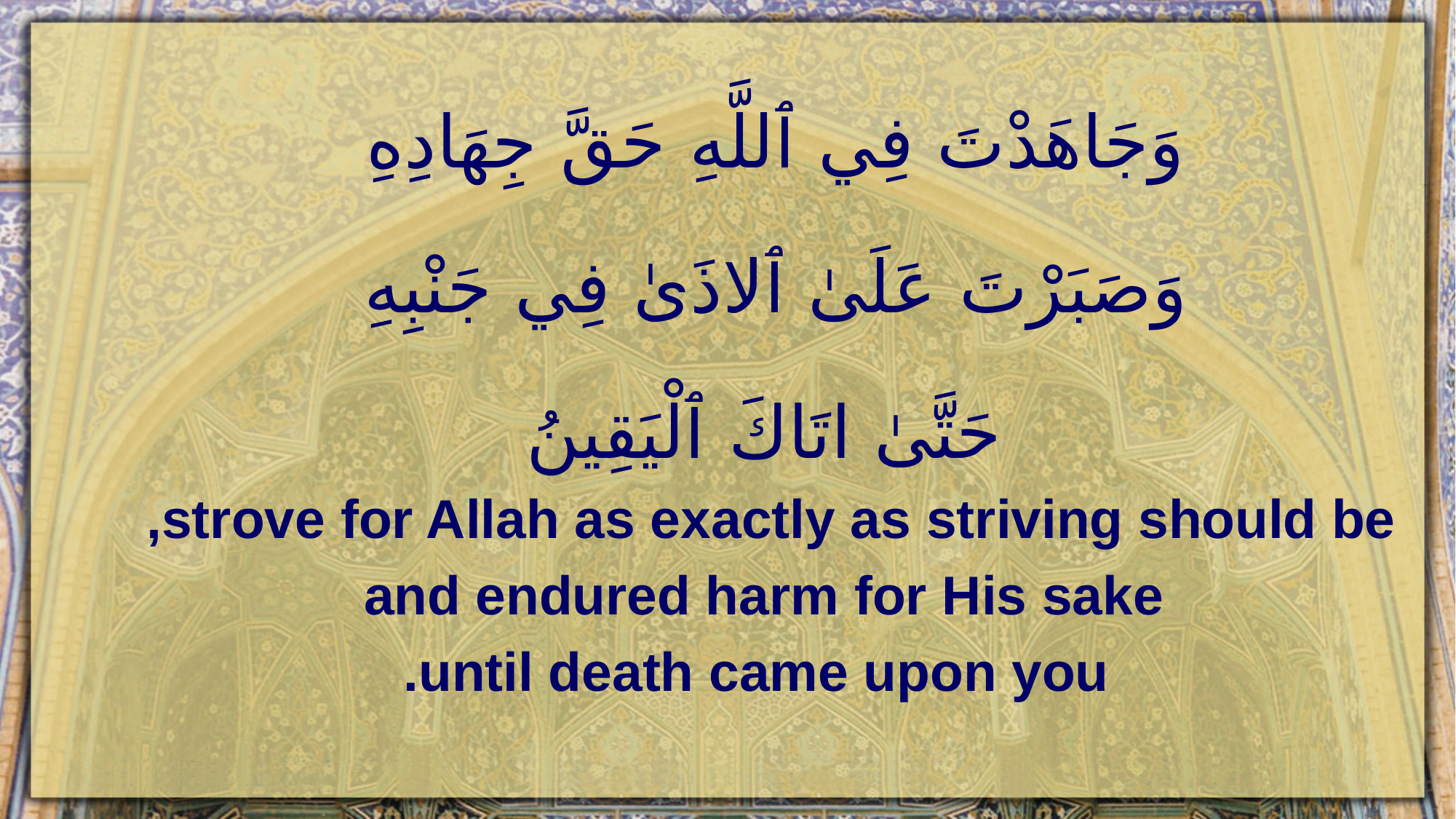

وَجَاهَدْتَ فِي ٱللَّهِ حَقَّ جِهَادِهِ
وَصَبَرْتَ عَلَىٰ ٱلاذَىٰ فِي جَنْبِهِ
حَتَّىٰ اتَاكَ ٱلْيَقِينُ
strove for Allah as exactly as striving should be,
and endured harm for His sake
 until death came upon you.